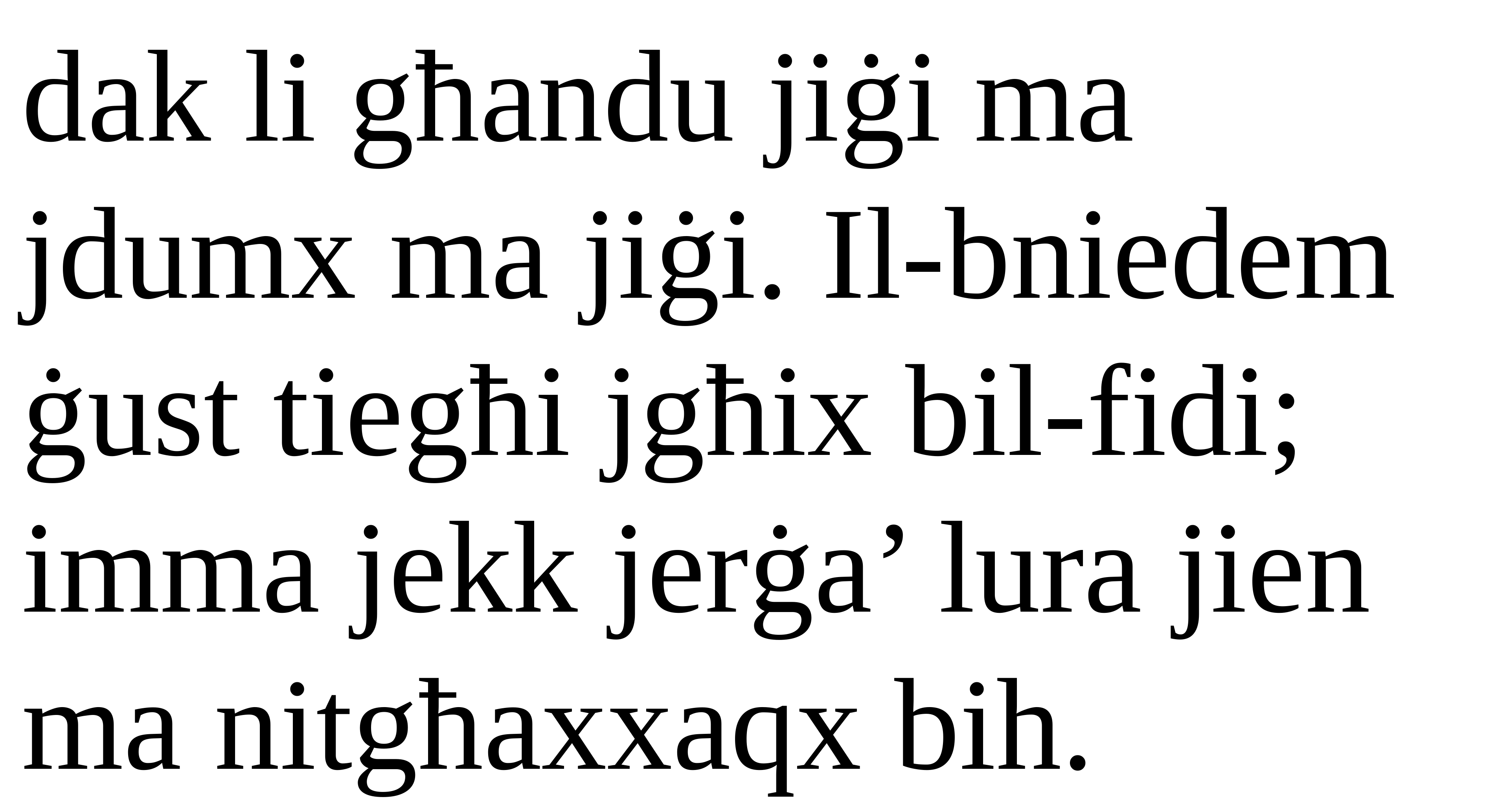

dak li għandu jiġi ma jdumx ma jiġi. Il-bniedem ġust tiegħi jgħix bil-fidi; imma jekk jerġa’ lura jien ma nitgħaxxaqx bih.